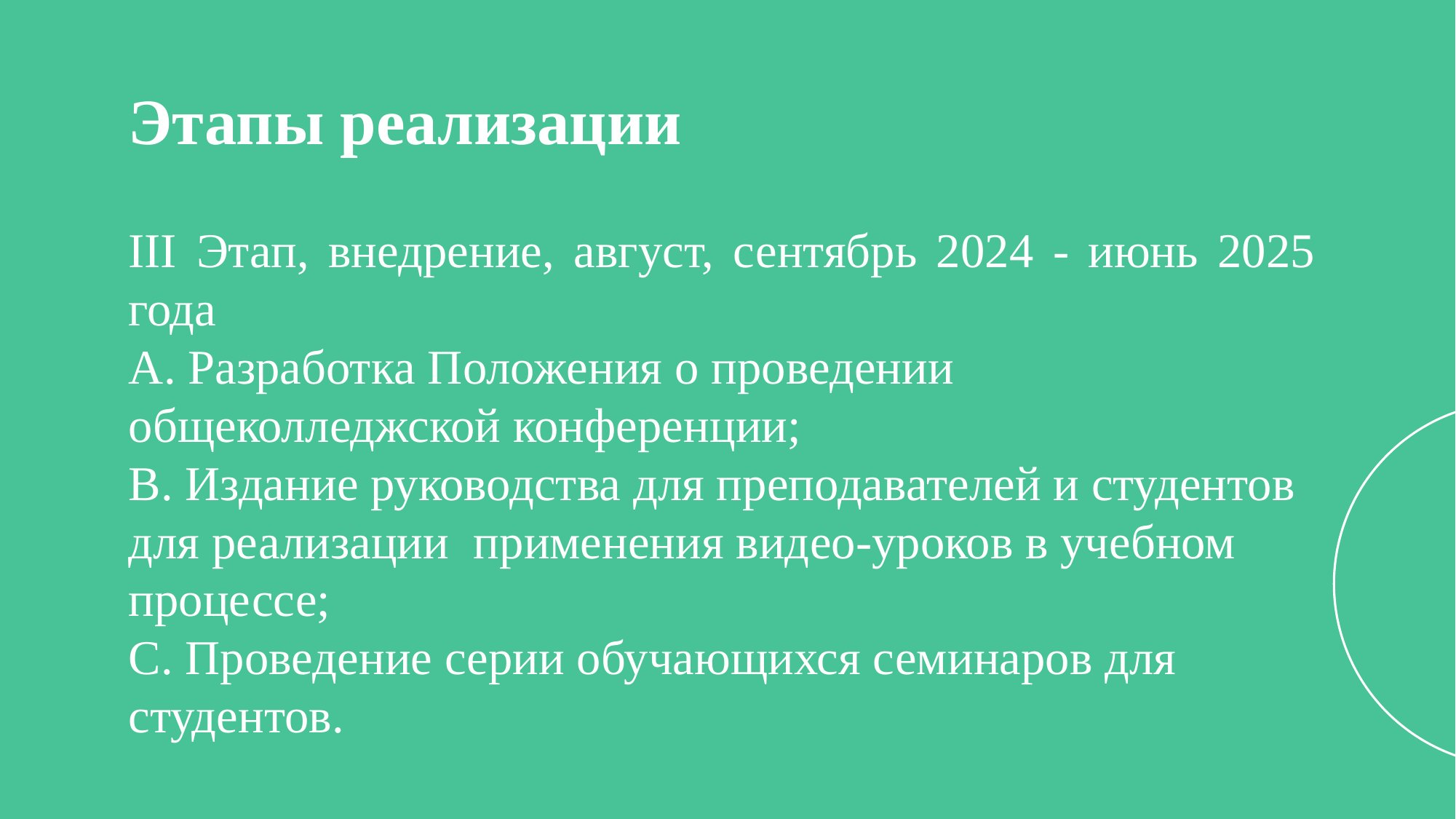

Этапы реализации

III Этап, внедрение, август, сентябрь 2024 - июнь 2025  года
A. Разработка Положения о проведении общеколледжской конференции;
В. Издание руководства для преподавателей и студентов для реализации  применения видео-уроков в учебном процессе;
С. Проведение серии обучающихся семинаров для студентов.